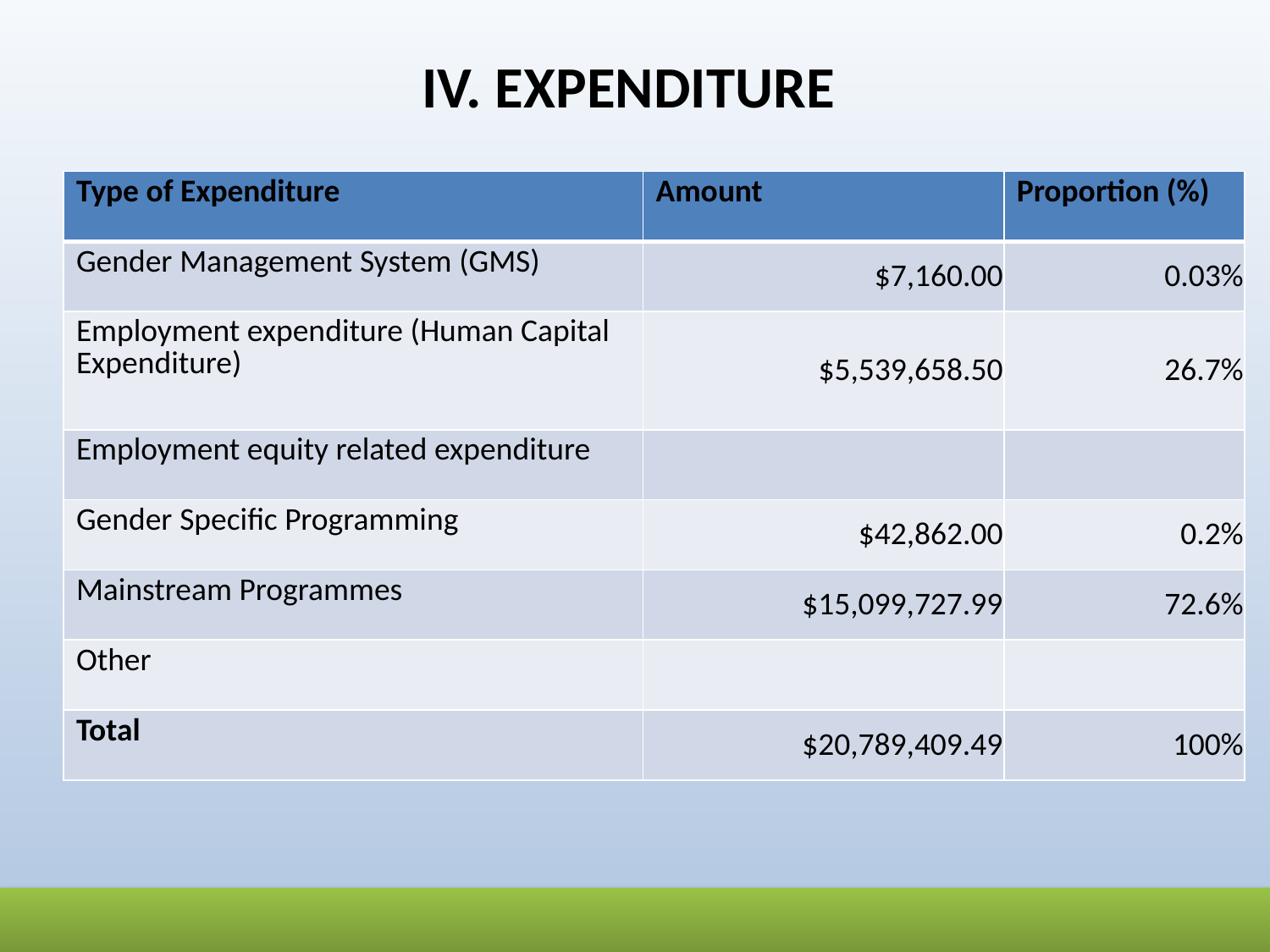

# IV. EXPENDITURE
| Type of Expenditure | Amount | Proportion (%) |
| --- | --- | --- |
| Gender Management System (GMS) | $7,160.00 | 0.03% |
| Employment expenditure (Human Capital Expenditure) | $5,539,658.50 | 26.7% |
| Employment equity related expenditure |  |  |
| Gender Specific Programming | $42,862.00 | 0.2% |
| Mainstream Programmes | $15,099,727.99 | 72.6% |
| Other |  |  |
| Total | $20,789,409.49 | 100% |